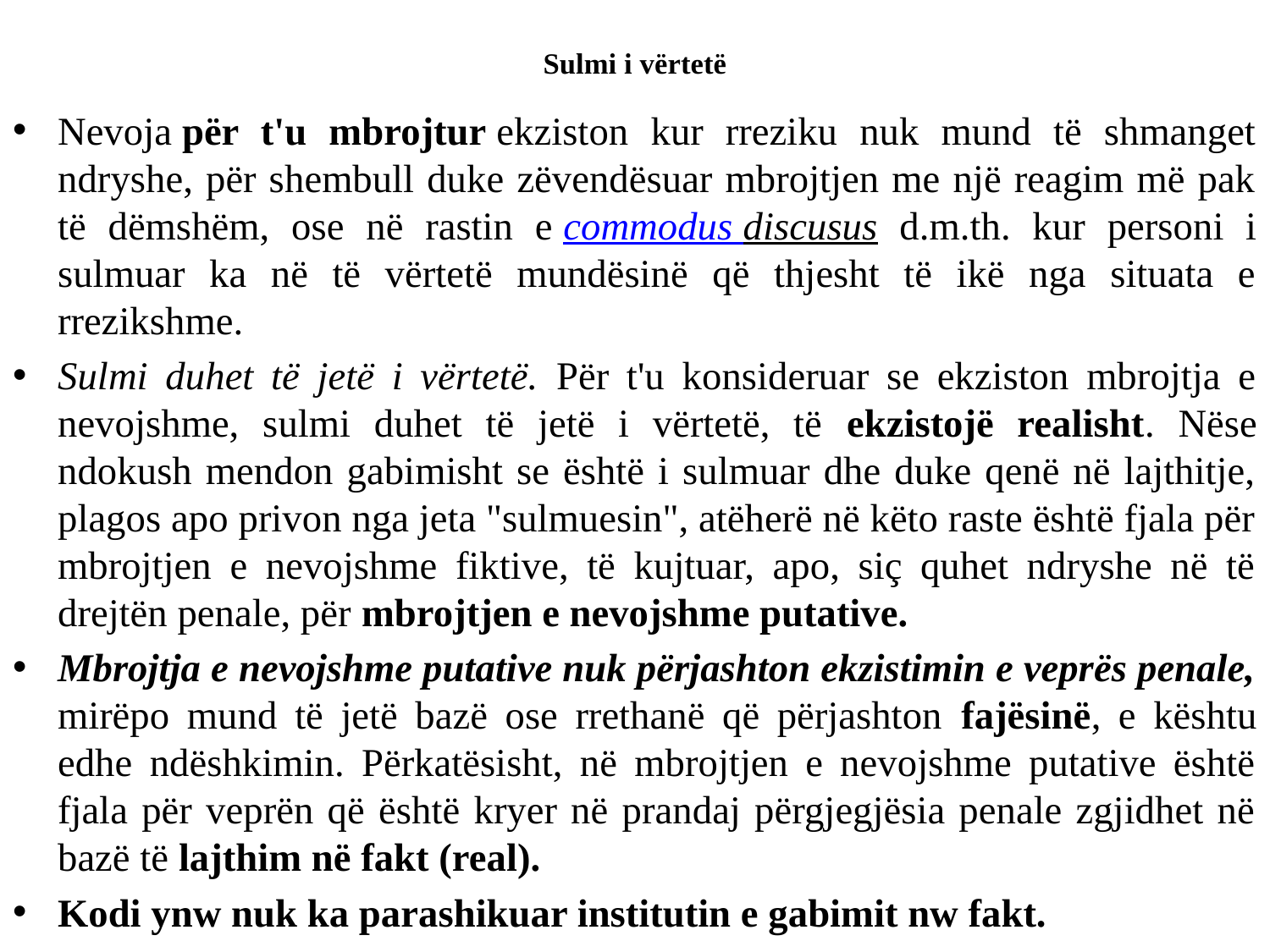

# Sulmi i vërtetë
Nevoja për t'u mbrojtur ekziston kur rreziku nuk mund të shmanget ndryshe, për shembull duke zëvendësuar mbrojtjen me një reagim më pak të dëmshëm, ose në rastin e commodus discusus d.m.th. kur personi i sulmuar ka në të vërtetë mundësinë që thjesht të ikë nga situata e rrezikshme.
Sulmi duhet të jetë i vërtetë. Për t'u konsideruar se ekziston mbrojtja e nevojshme, sulmi duhet të jetë i vërtetë, të ekzistojë realisht. Nëse ndokush mendon gabimisht se është i sulmuar dhe duke qenë në lajthitje, plagos apo privon nga jeta "sulmuesin", atëherë në këto raste është fjala për mbrojtjen e nevojshme fiktive, të kujtuar, apo, siç quhet ndryshe në të drejtën penale, për mbrojtjen e nevojshme putative.
Mbrojtja e nevojshme putative nuk përjashton ekzistimin e veprës penale, mirëpo mund të jetë bazë ose rrethanë që përjashton fajësinë, e kështu edhe ndëshkimin. Përkatësisht, në mbrojtjen e nevojshme putative është fjala për veprën që është kryer në prandaj përgjegjësia penale zgjidhet në bazë të lajthim në fakt (real).
Kodi ynw nuk ka parashikuar institutin e gabimit nw fakt.